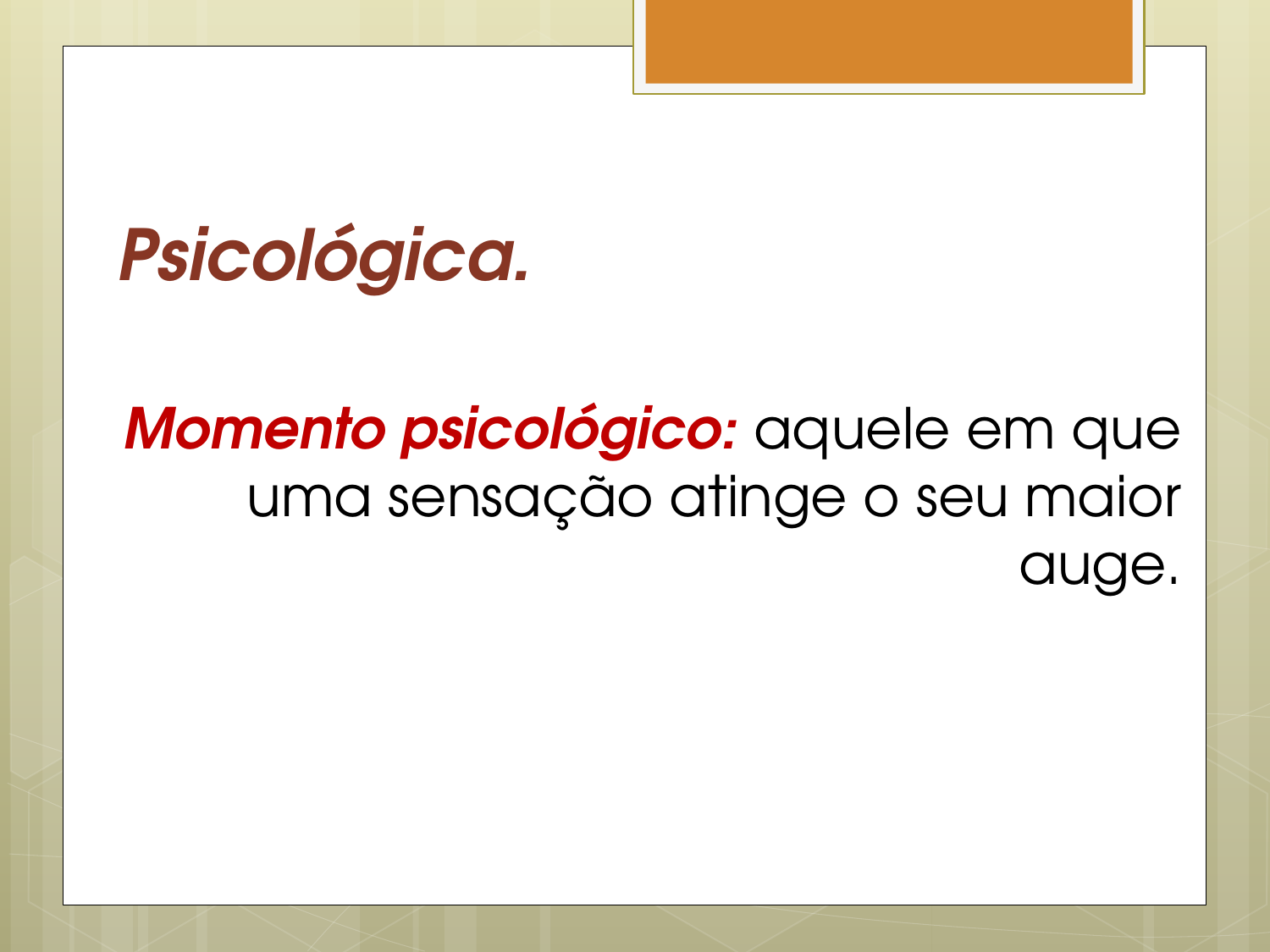

# Psicológica.
Momento psicológico: aquele em que uma sensação atinge o seu maior auge.